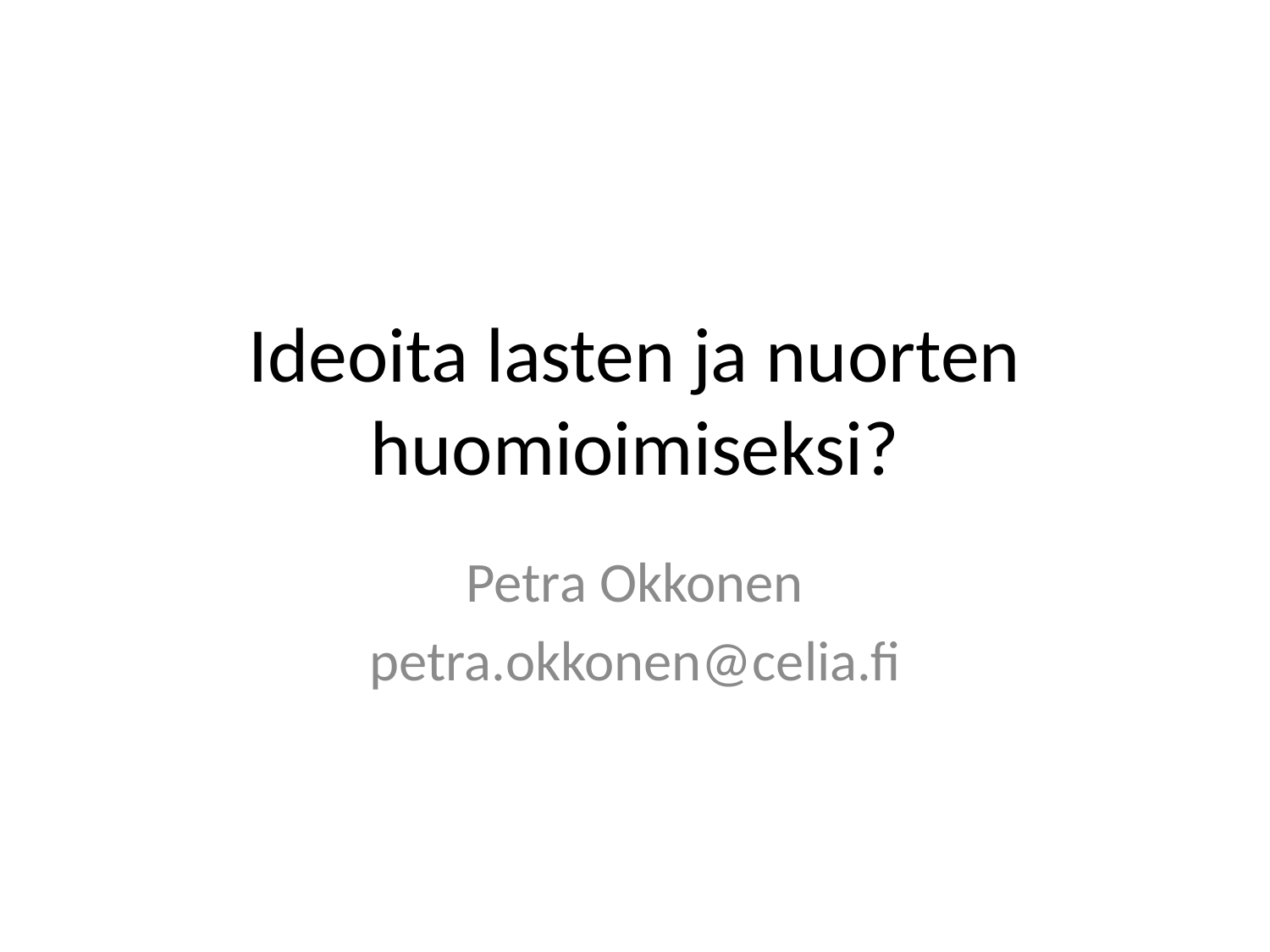

# Ideoita lasten ja nuorten huomioimiseksi?
Petra Okkonen
petra.okkonen@celia.fi